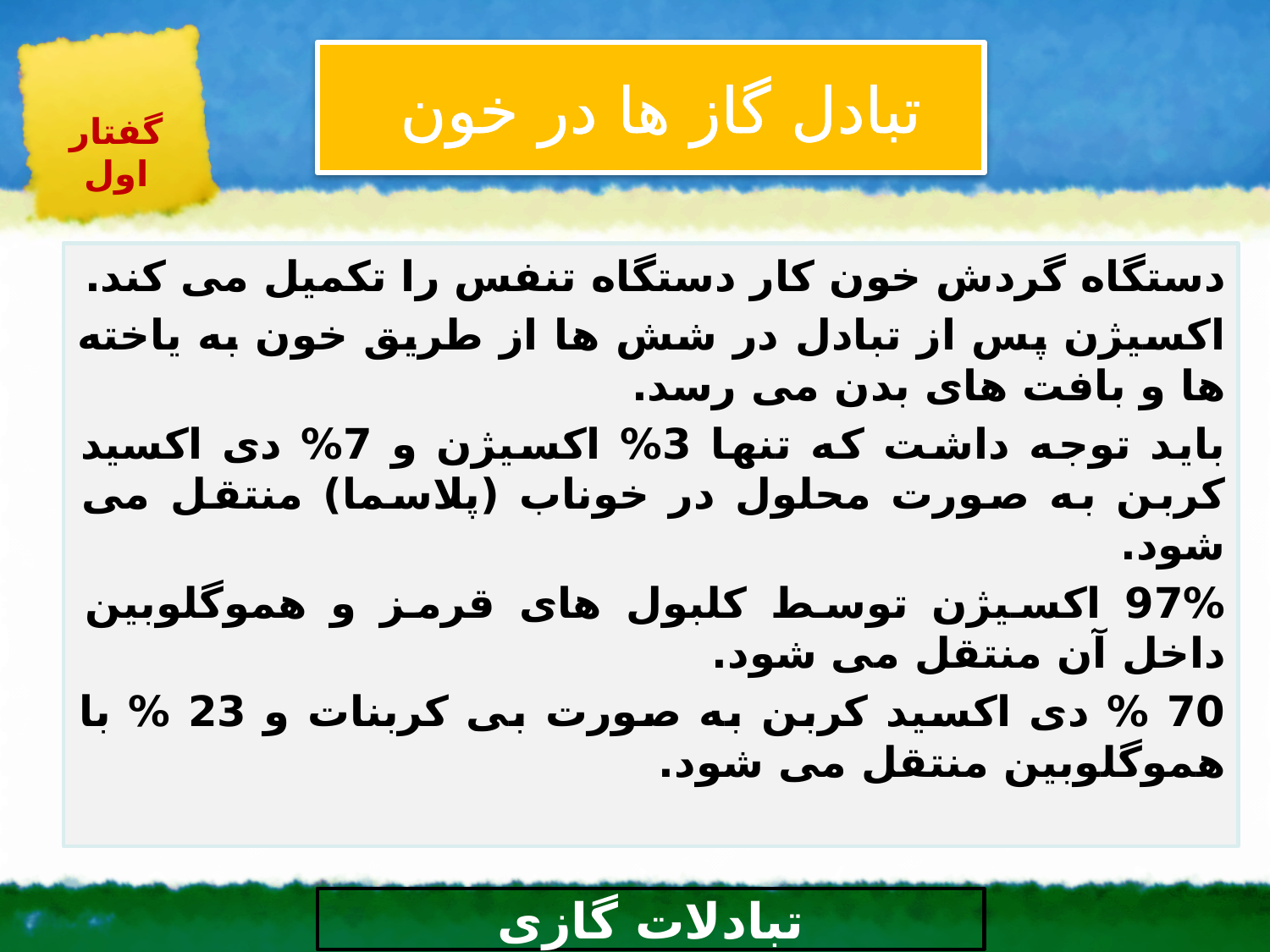

تبادل گاز ها در خون
گفتار اول
دستگاه گردش خون کار دستگاه تنفس را تکمیل می کند.
اکسیژن پس از تبادل در شش ها از طریق خون به یاخته ها و بافت های بدن می رسد.
باید توجه داشت که تنها 3% اکسیژن و 7% دی اکسید کربن به صورت محلول در خوناب (پلاسما) منتقل می شود.
97% اکسیژن توسط کلبول های قرمز و هموگلوبین داخل آن منتقل می شود.
70 % دی اکسید کربن به صورت بی کربنات و 23 % با هموگلوبین منتقل می شود.
# تبادلات گازی